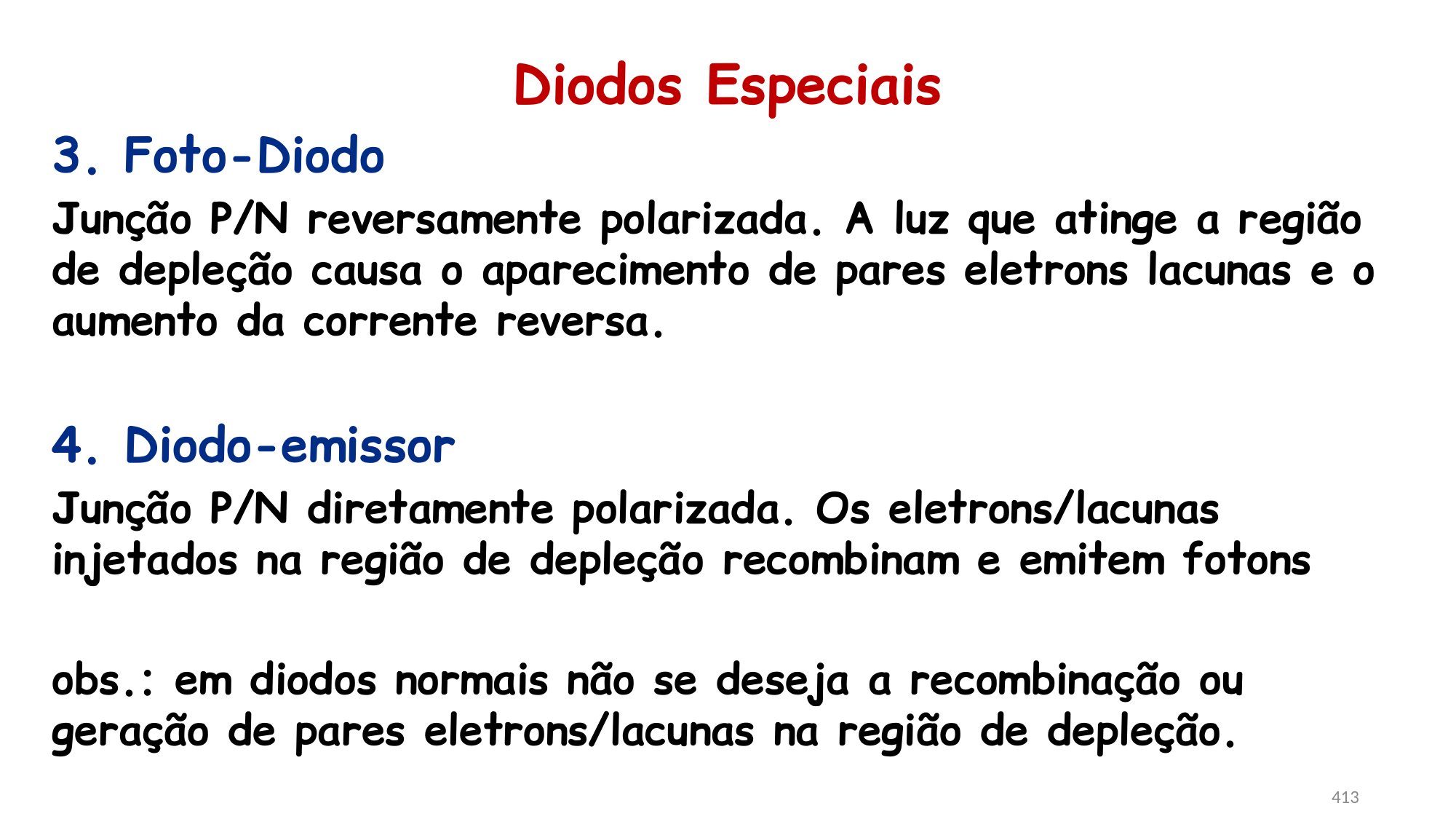

Diodos Especiais
3. Foto-Diodo
Junção P/N reversamente polarizada. A luz que atinge a região de depleção causa o aparecimento de pares eletrons lacunas e o aumento da corrente reversa.

4. Diodo-emissor
Junção P/N diretamente polarizada. Os eletrons/lacunas injetados na região de depleção recombinam e emitem fotons

obs.: em diodos normais não se deseja a recombinação ou geração de pares eletrons/lacunas na região de depleção.
413